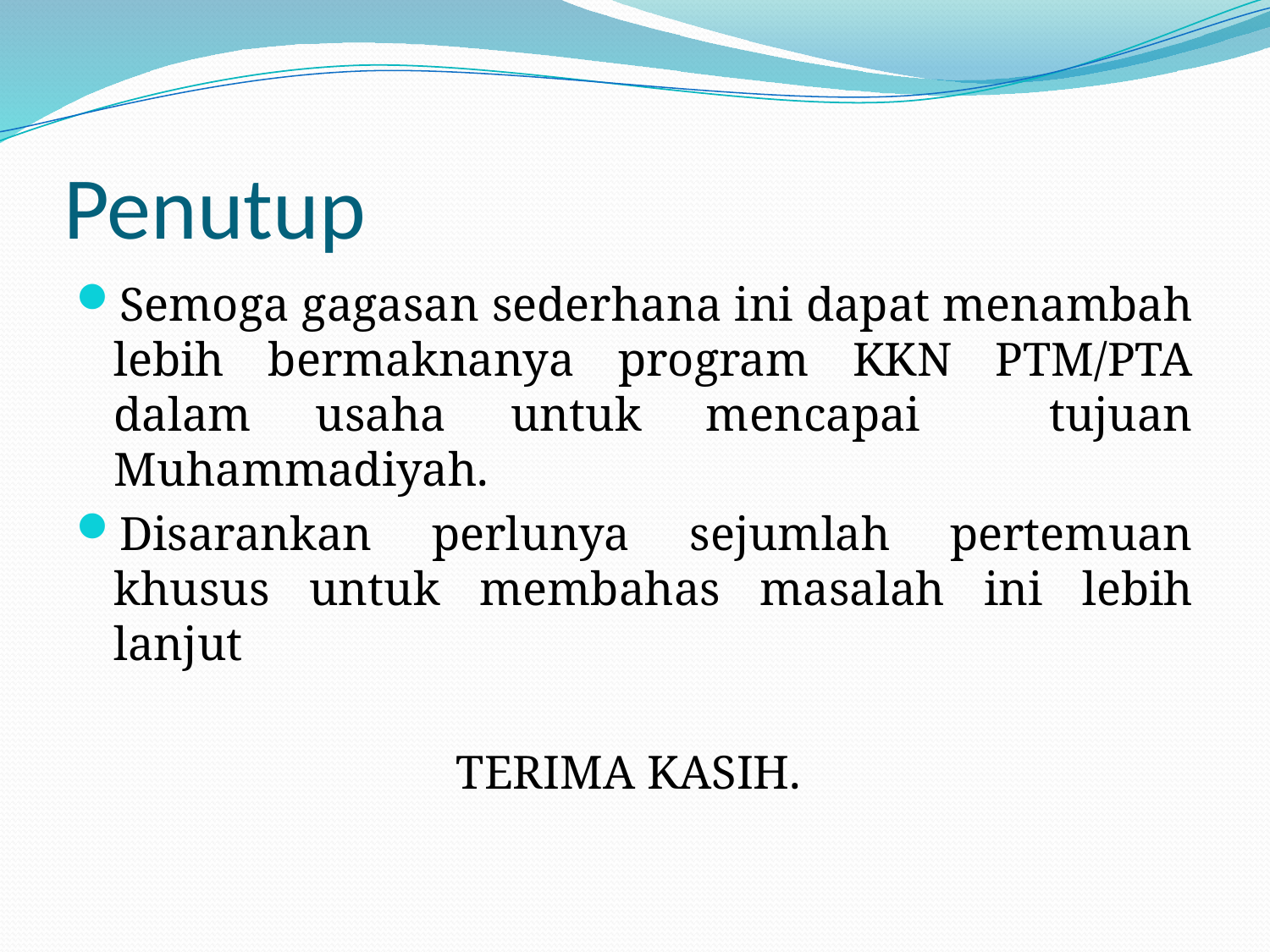

# Penutup
Semoga gagasan sederhana ini dapat menambah lebih bermaknanya program KKN PTM/PTA dalam usaha untuk mencapai  tujuan Muhammadiyah.
Disarankan perlunya sejumlah pertemuan khusus untuk membahas masalah ini lebih lanjut

TERIMA KASIH.